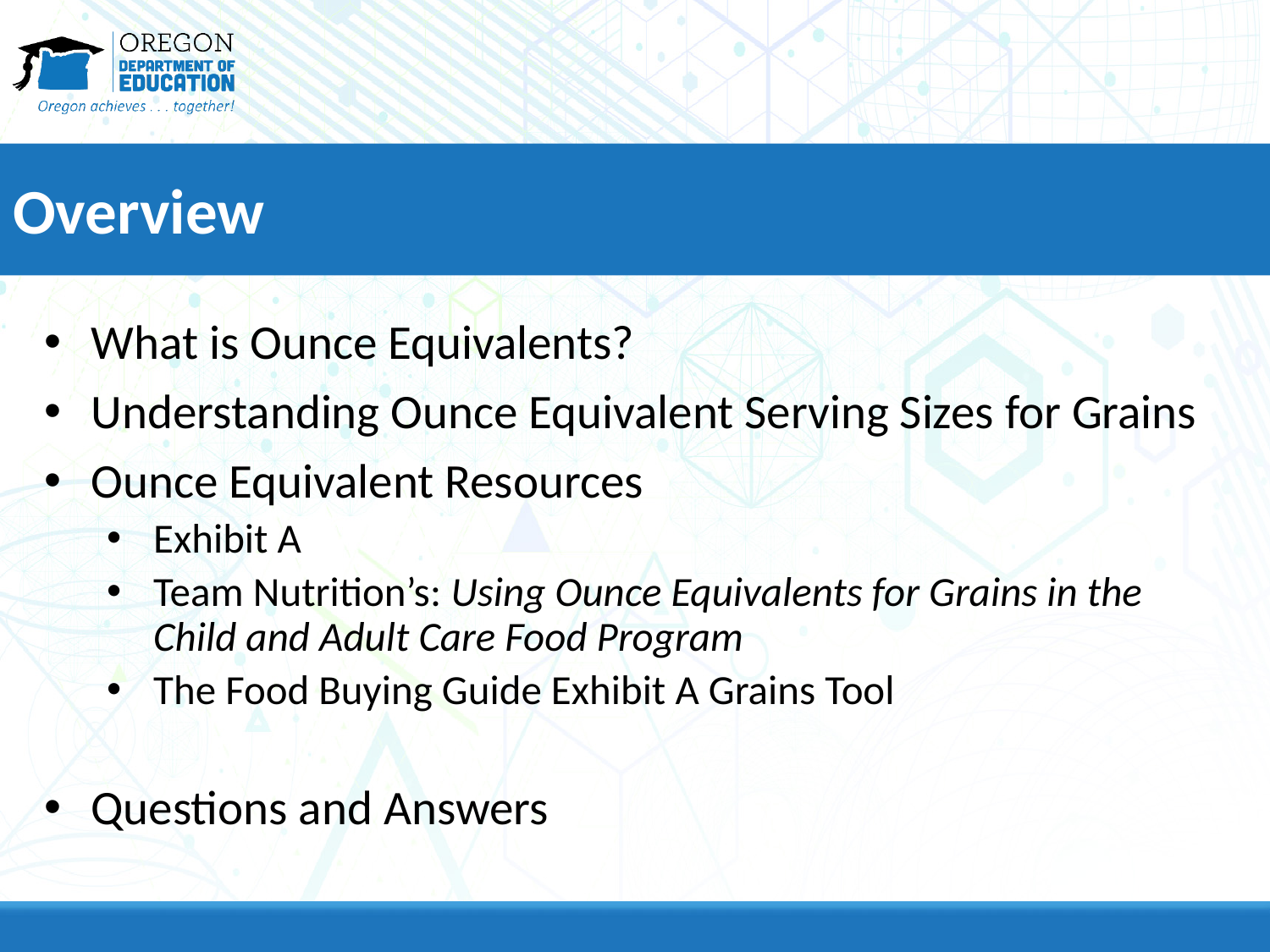

# Overview
What is Ounce Equivalents?
Understanding Ounce Equivalent Serving Sizes for Grains
Ounce Equivalent Resources
Exhibit A
Team Nutrition’s: Using Ounce Equivalents for Grains in the Child and Adult Care Food Program
The Food Buying Guide Exhibit A Grains Tool

Questions and Answers